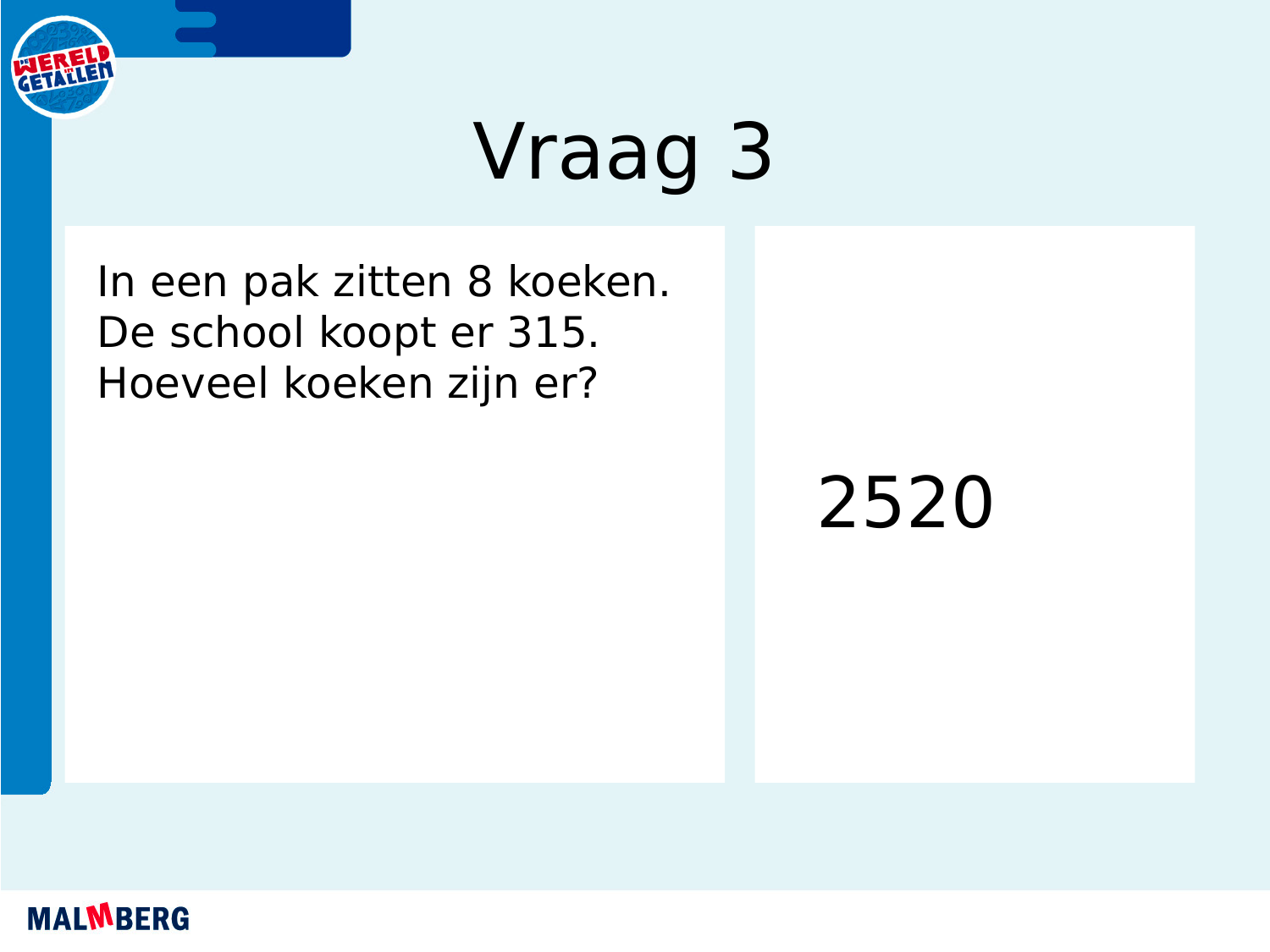

Vraag 3

2520
In een pak zitten 8 koeken. De school koopt er 315. Hoeveel koeken zijn er?